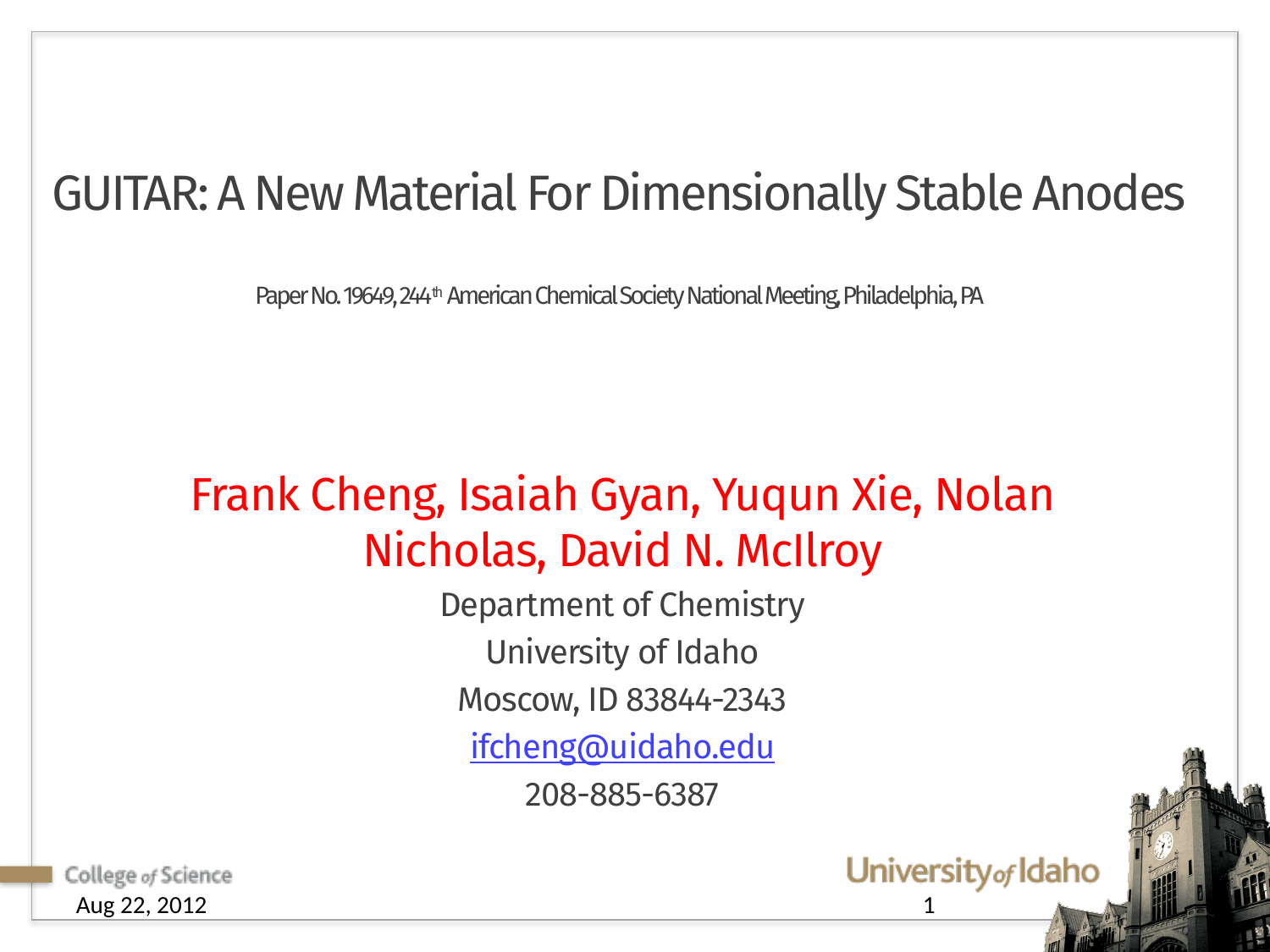

# GUITAR: A New Material For Dimensionally Stable Anodes Paper No. 19649, 244th American Chemical Society National Meeting, Philadelphia, PA

Frank Cheng, Isaiah Gyan, Yuqun Xie, Nolan Nicholas, David N. McIlroy
Department of Chemistry
University of Idaho
Moscow, ID 83844-2343
ifcheng@uidaho.edu
208-885-6387

Aug 22, 2012
1